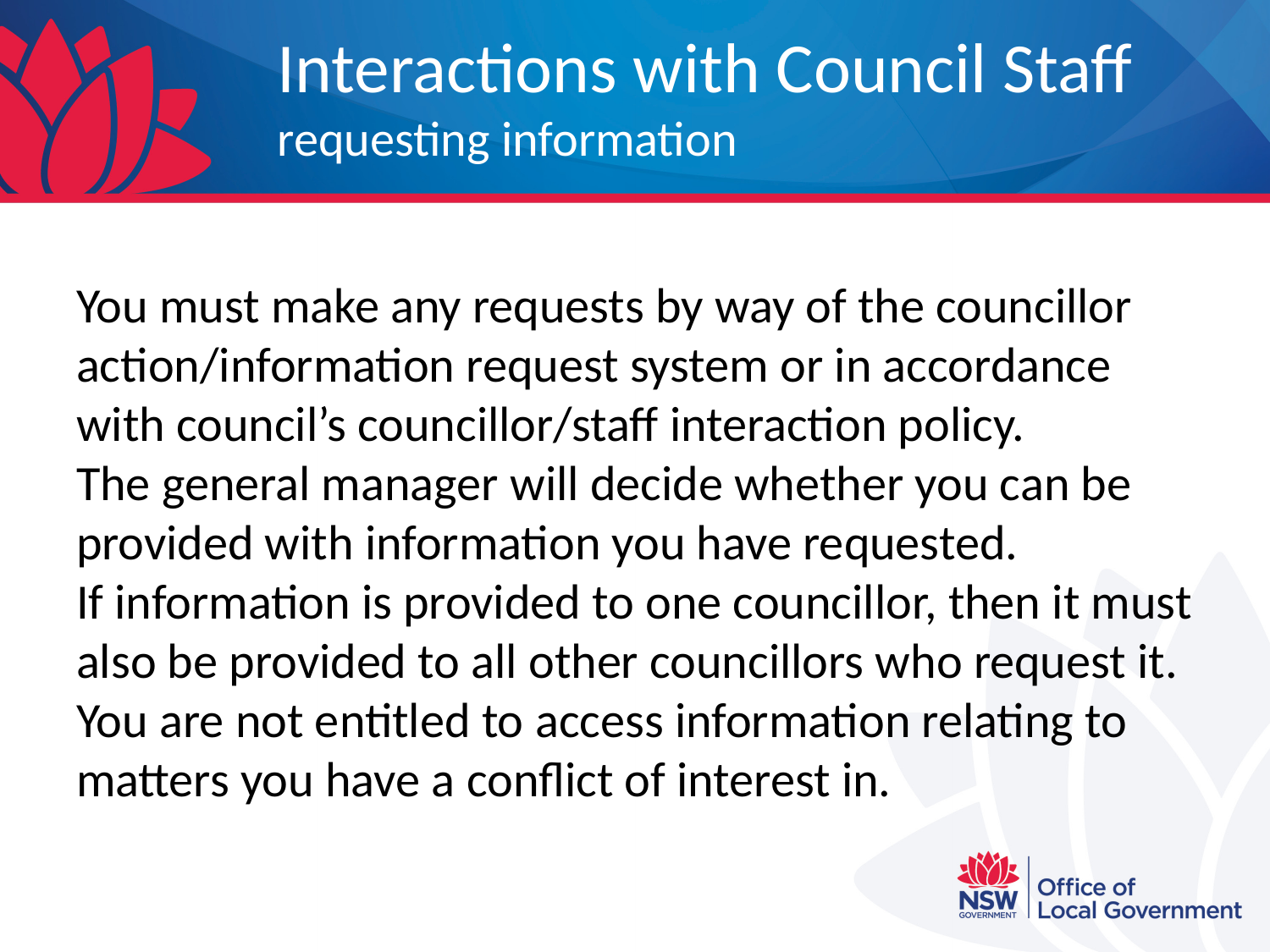

# Interactions with Council Staff requesting information

You must make any requests by way of the councillor action/information request system or in accordance with council’s councillor/staff interaction policy.
The general manager will decide whether you can be provided with information you have requested.
If information is provided to one councillor, then it must also be provided to all other councillors who request it.
You are not entitled to access information relating to matters you have a conflict of interest in.